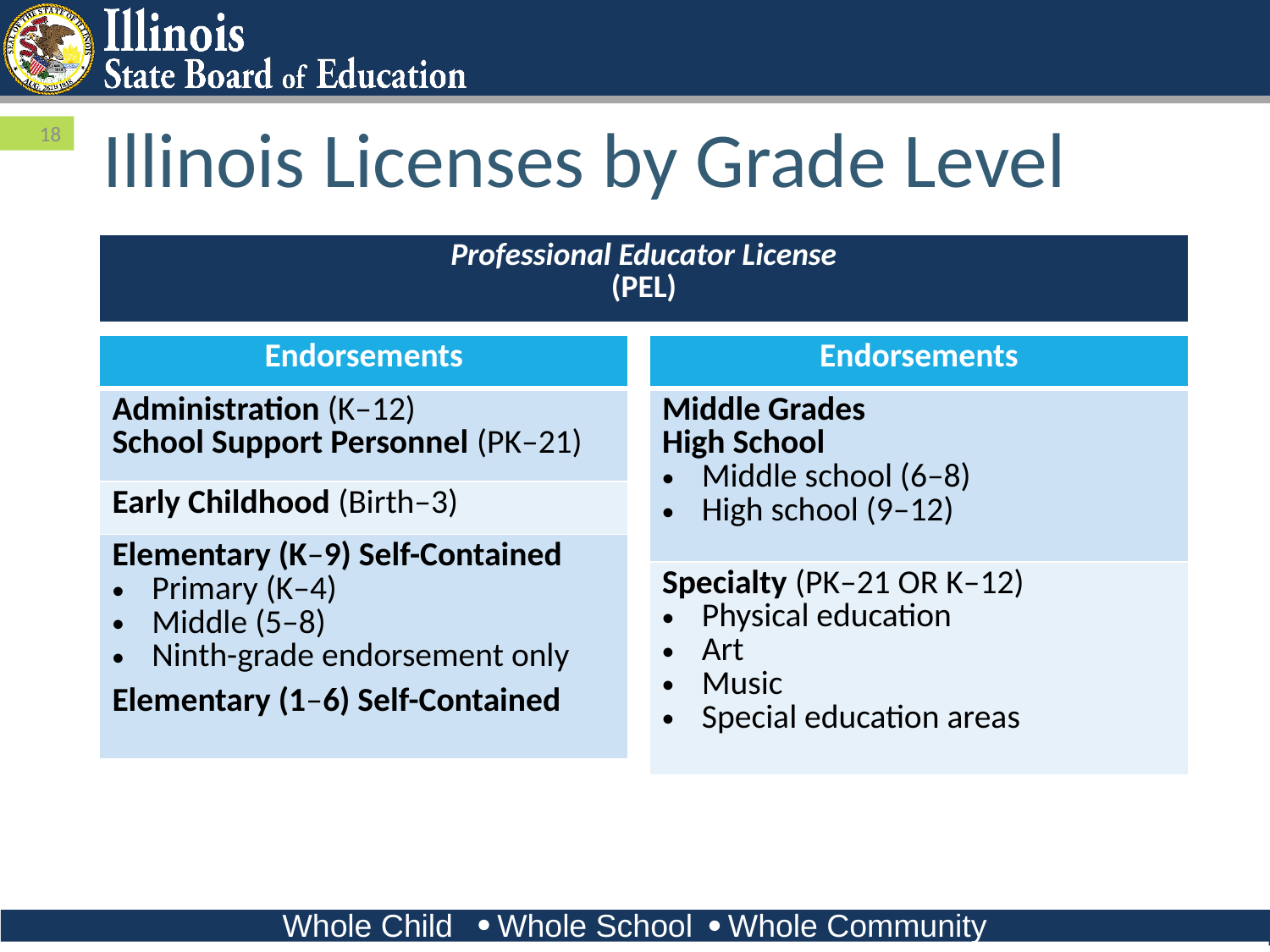

# Illinois Licenses by Grade Level
| Professional Educator License (PEL) |
| --- |
| Endorsements |
| --- |
| Administration (K–12) School Support Personnel (PK–21) |
| Early Childhood (Birth–3) |
| Elementary (K–9) Self-Contained Primary (K–4) Middle (5–8) Ninth-grade endorsement only Elementary (1–6) Self-Contained |
| Endorsements |
| --- |
| Middle Grades High School Middle school (6–8) High school (9–12) |
| Specialty (PK–21 OR K–12) Physical education Art Music Special education areas |